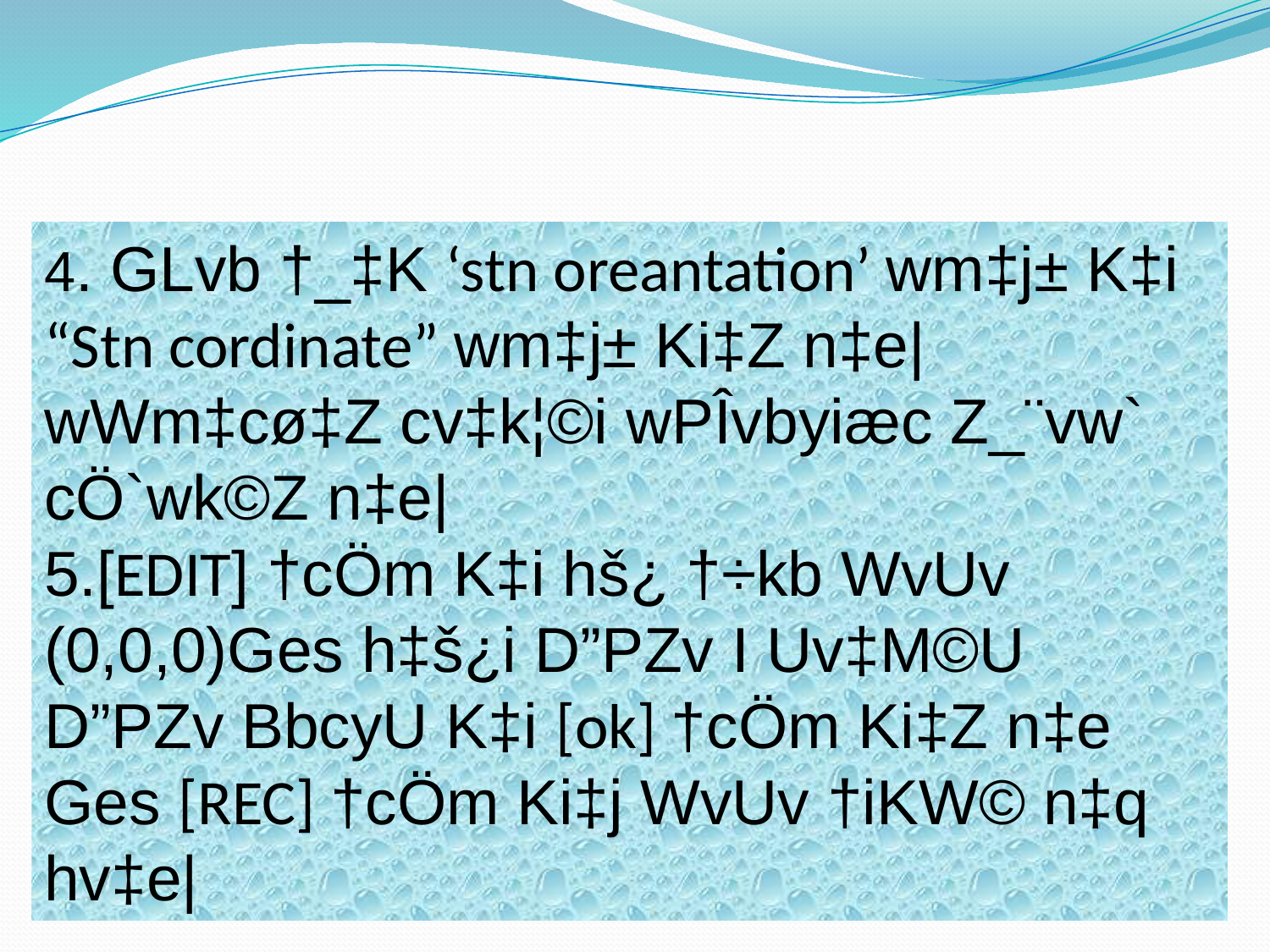

4. GLvb †_‡K ‘stn oreantation’ wm‡j± K‡i “Stn cordinate” wm‡j± Ki‡Z n‡e| wWm‡cø‡Z cv‡k¦©i wPÎvbyiæc Z_¨vw` cÖ`wk©Z n‡e|
5.[EDIT] †cÖm K‡i hš¿ †÷kb WvUv (0,0,0)Ges h‡š¿i D”PZv I Uv‡M©U D”PZv BbcyU K‡i [ok] †cÖm Ki‡Z n‡e Ges [REC] †cÖm Ki‡j WvUv †iKW© n‡q hv‡e|